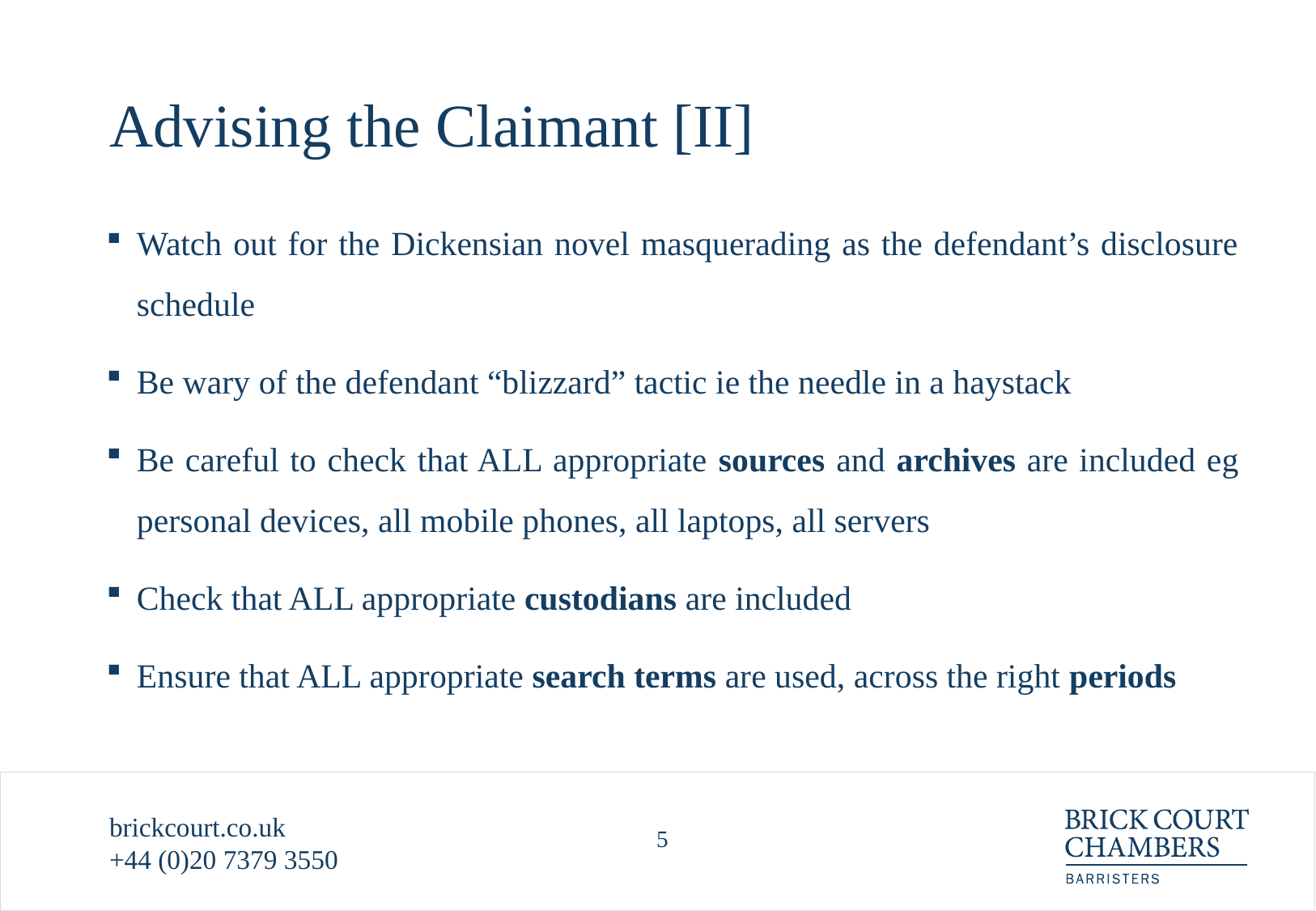

# Advising the Claimant [II]
Watch out for the Dickensian novel masquerading as the defendant’s disclosure schedule
Be wary of the defendant “blizzard” tactic ie the needle in a haystack
Be careful to check that ALL appropriate sources and archives are included eg personal devices, all mobile phones, all laptops, all servers
Check that ALL appropriate custodians are included
Ensure that ALL appropriate search terms are used, across the right periods

brickcourt.co.uk
+44 (0)20 7379 3550
5